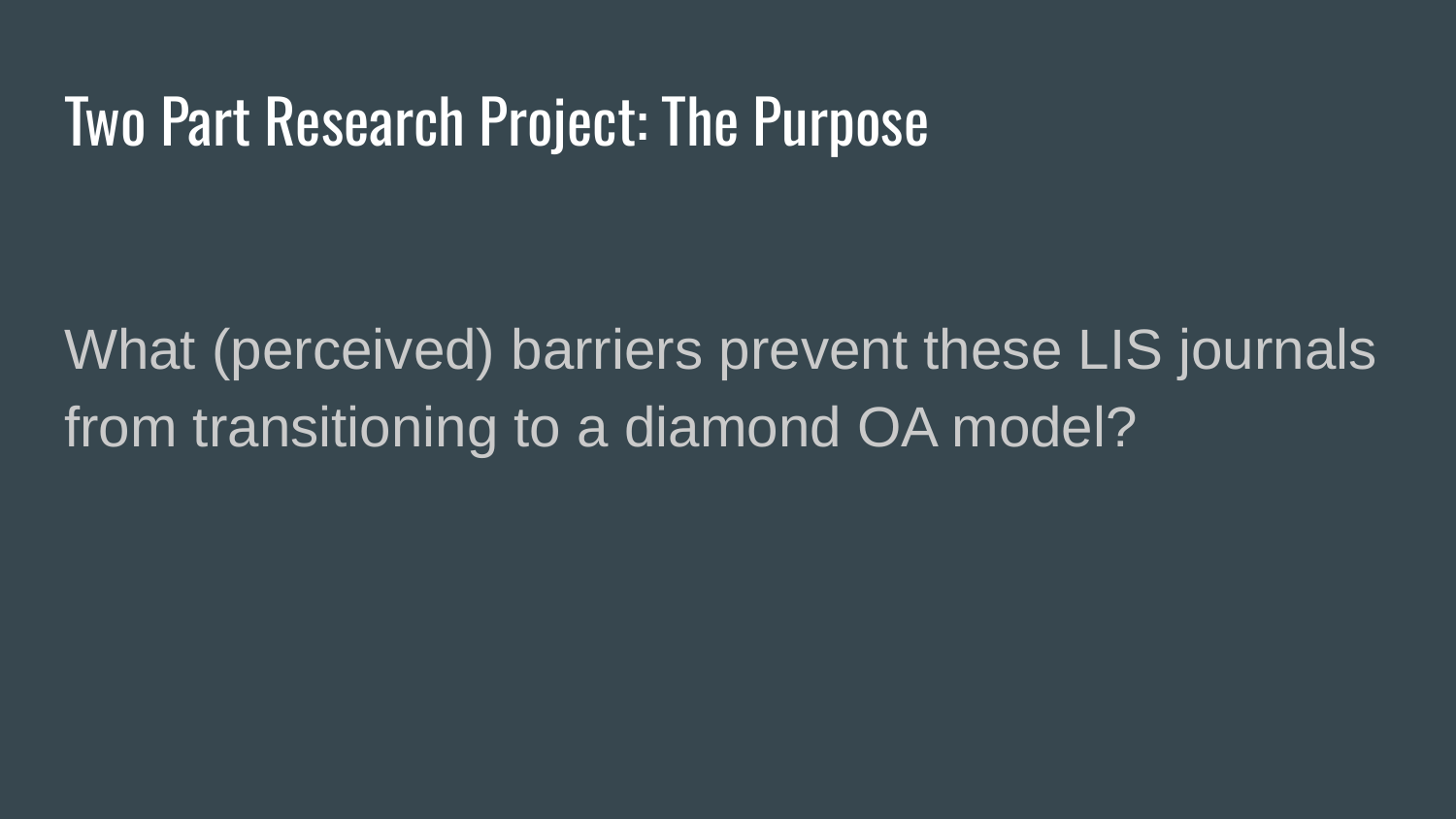

# Two Part Research Project: The Purpose

What (perceived) barriers prevent these LIS journals from transitioning to a diamond OA model?